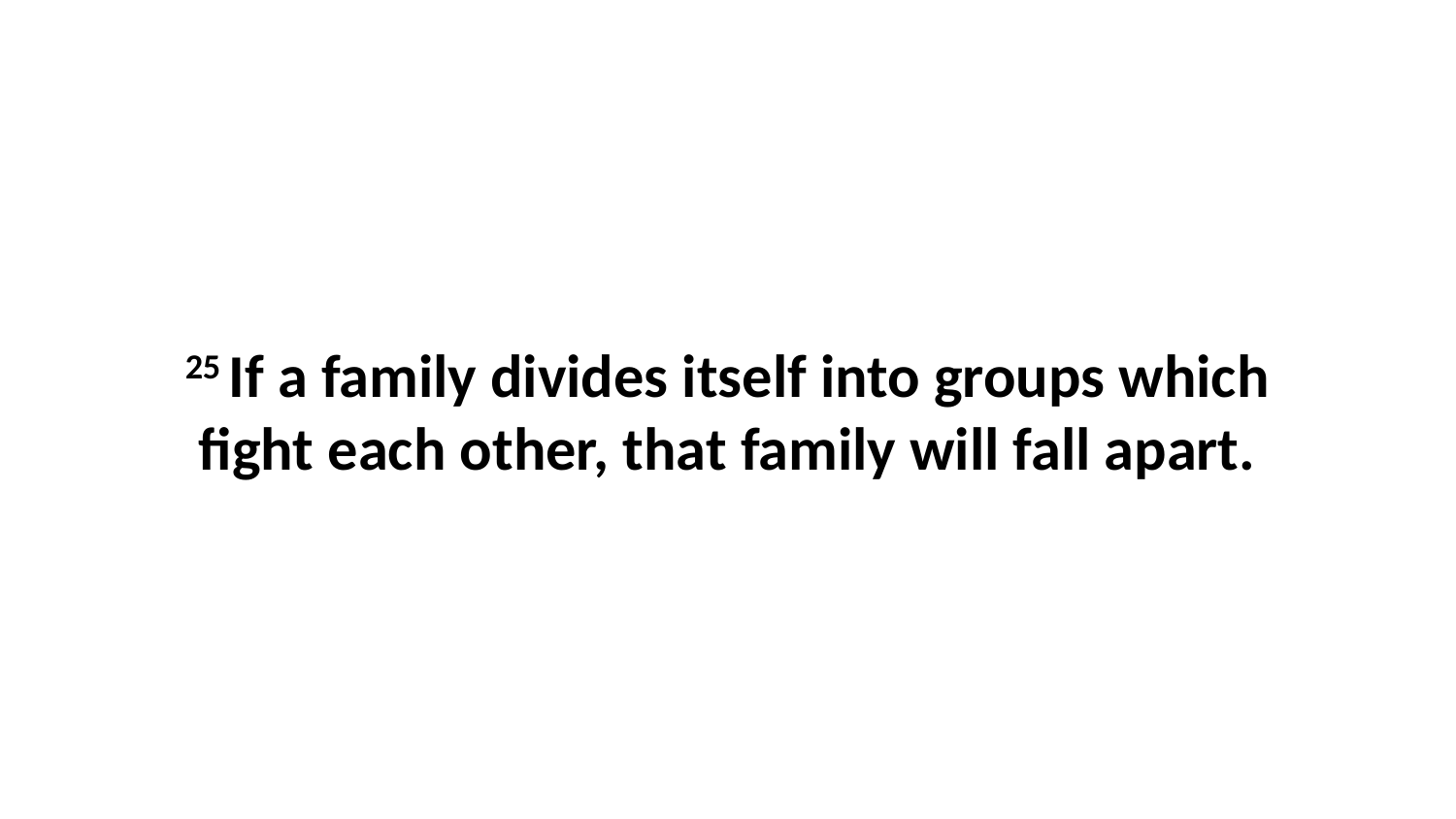

25 If a family divides itself into groups which fight each other, that family will fall apart.